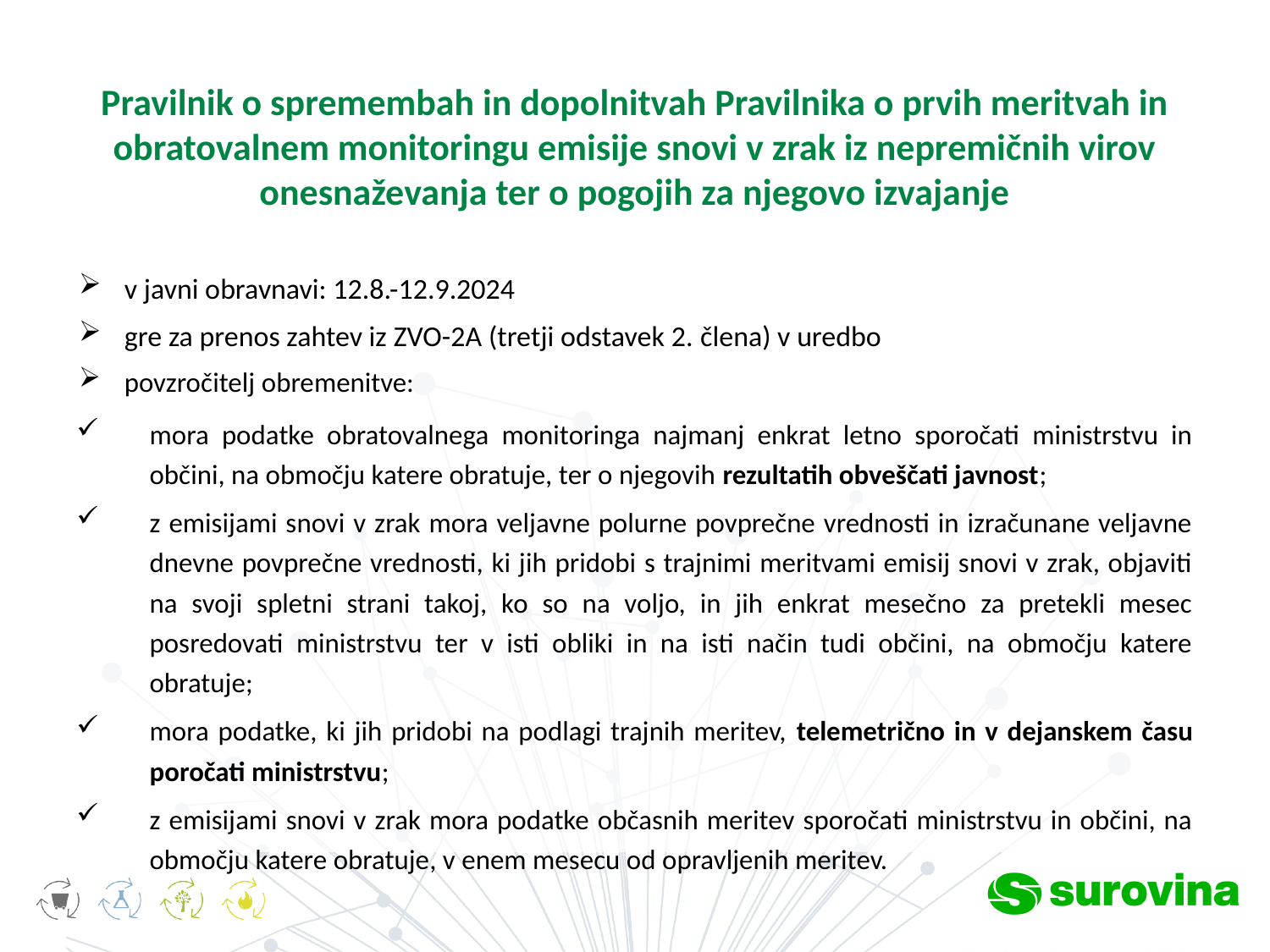

# Pravilnik o spremembah in dopolnitvah Pravilnika o prvih meritvah in obratovalnem monitoringu emisije snovi v zrak iz nepremičnih virov onesnaževanja ter o pogojih za njegovo izvajanje
v javni obravnavi: 12.8.-12.9.2024
gre za prenos zahtev iz ZVO-2A (tretji odstavek 2. člena) v uredbo
povzročitelj obremenitve:
mora podatke obratovalnega monitoringa najmanj enkrat letno sporočati ministrstvu in občini, na območju katere obratuje, ter o njegovih rezultatih obveščati javnost;
z emisijami snovi v zrak mora veljavne polurne povprečne vrednosti in izračunane veljavne dnevne povprečne vrednosti, ki jih pridobi s trajnimi meritvami emisij snovi v zrak, objaviti na svoji spletni strani takoj, ko so na voljo, in jih enkrat mesečno za pretekli mesec posredovati ministrstvu ter v isti obliki in na isti način tudi občini, na območju katere obratuje;
mora podatke, ki jih pridobi na podlagi trajnih meritev, telemetrično in v dejanskem času poročati ministrstvu;
z emisijami snovi v zrak mora podatke občasnih meritev sporočati ministrstvu in občini, na območju katere obratuje, v enem mesecu od opravljenih meritev.